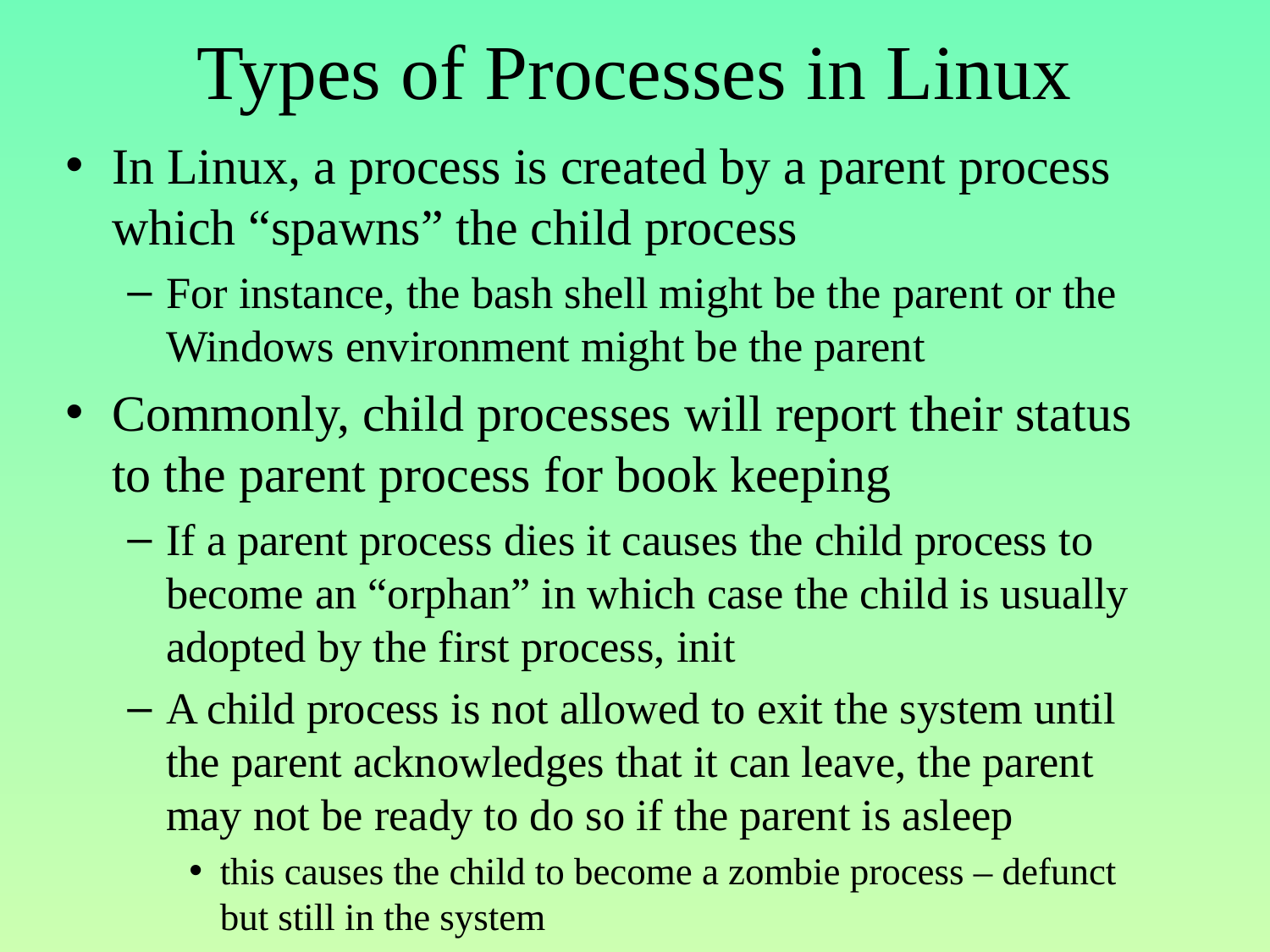

# Types of Processes in Linux
In Linux, a process is created by a parent process which “spawns” the child process
For instance, the bash shell might be the parent or the Windows environment might be the parent
Commonly, child processes will report their status to the parent process for book keeping
If a parent process dies it causes the child process to become an “orphan” in which case the child is usually adopted by the first process, init
A child process is not allowed to exit the system until the parent acknowledges that it can leave, the parent may not be ready to do so if the parent is asleep
this causes the child to become a zombie process – defunct but still in the system